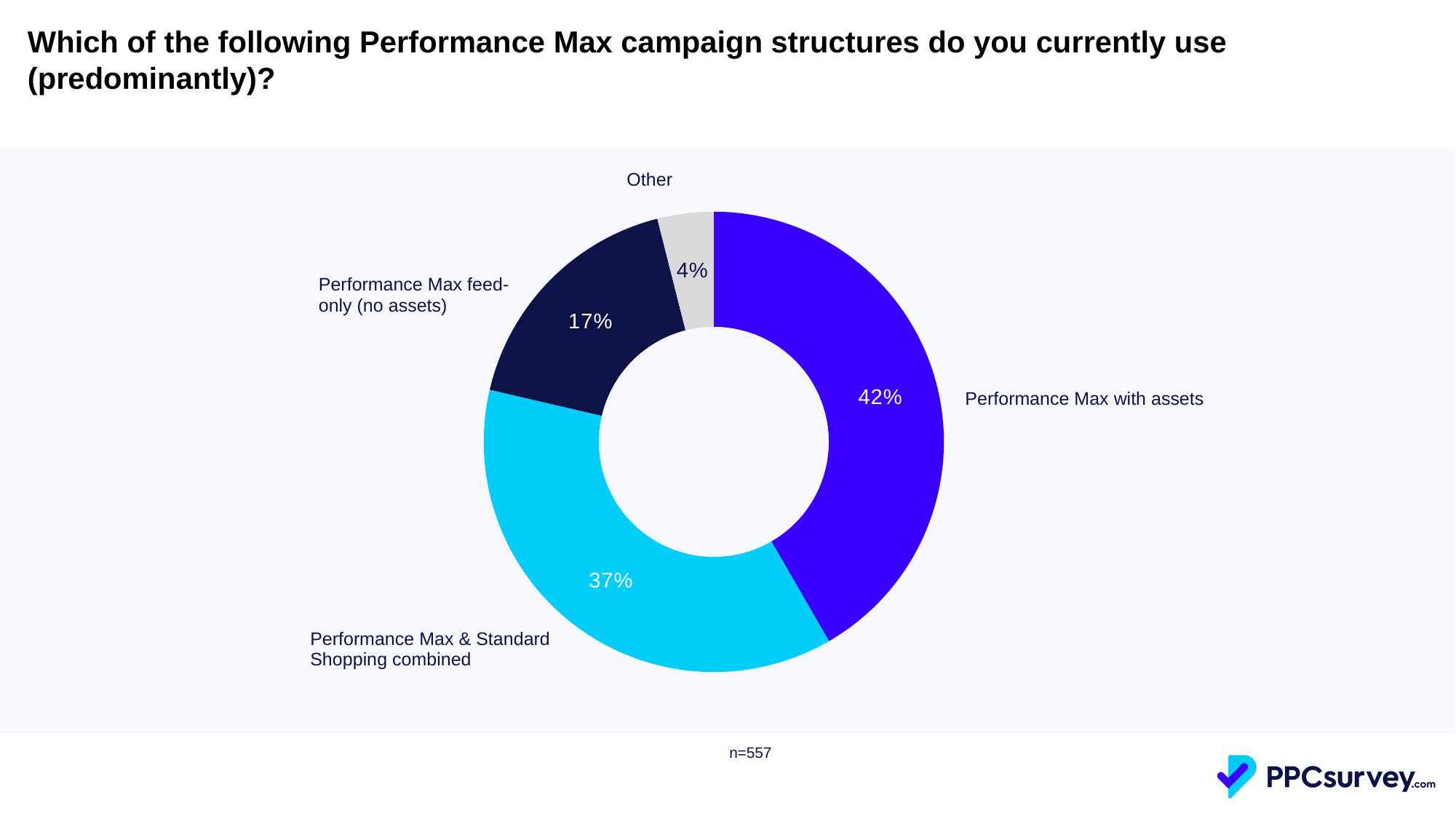

Which of the following Performance Max campaign structures do you currently use (predominantly)?
| Other |
| --- |

### Chart

| Category | Total |
|---|---|
| Performance Max with assets | 0.41651705565529623 |
| Performance Max & Standard Shopping together | 0.36983842010771995 |
| Performance Max feed-only (no assets) | 0.17414721723518847 |
| Other - Please specify | 0.03949730700179533 |
| Performance Max feed-only (no assets) |
| --- |
| Performance Max with assets |
| --- |
| Performance Max & Standard Shopping combined |
| --- |
| n=557 |
| --- |